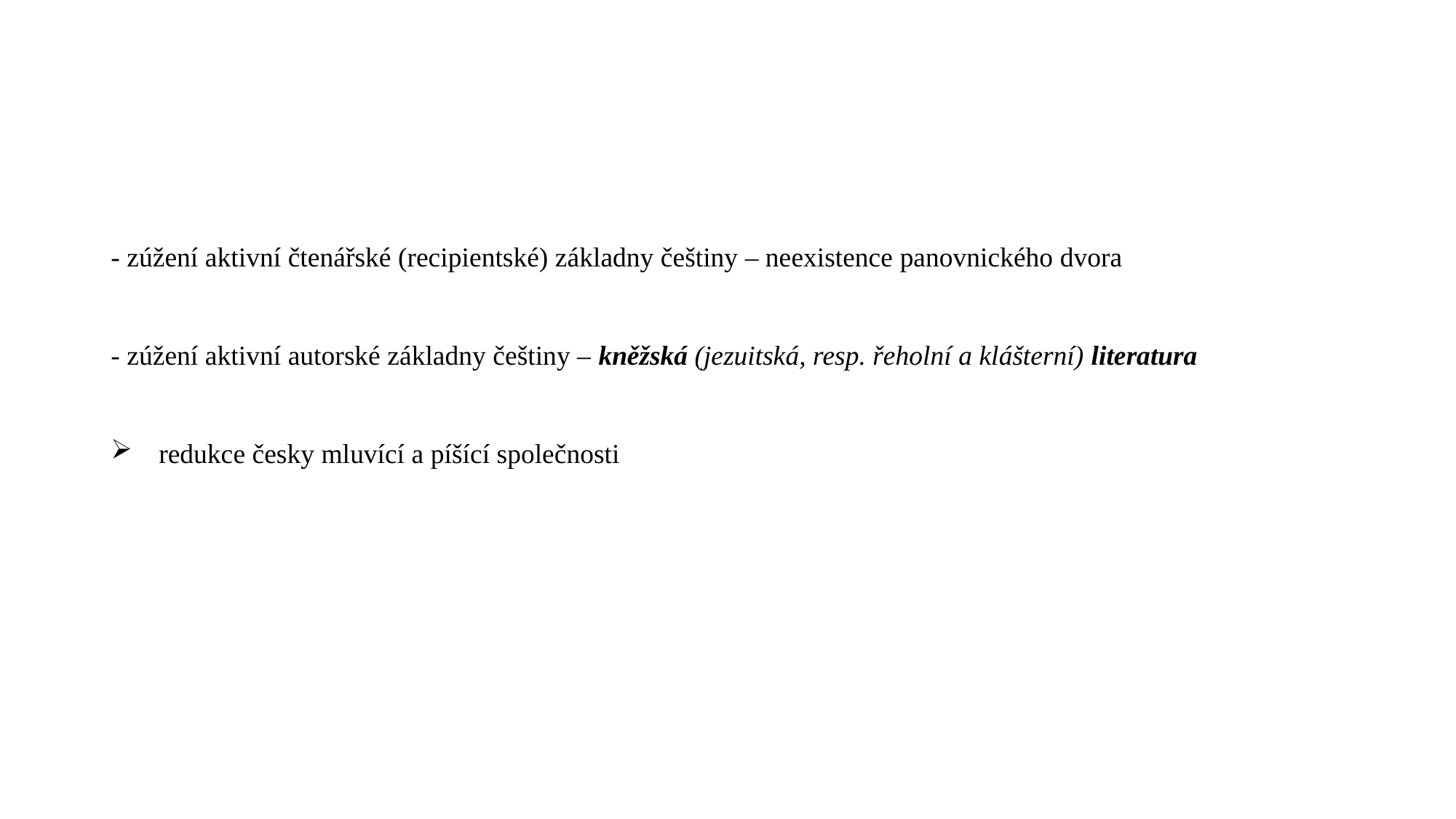

#
- zúžení aktivní čtenářské (recipientské) základny češtiny – neexistence panovnického dvora

- zúžení aktivní autorské základny češtiny – kněžská (jezuitská, resp. řeholní a klášterní) literatura

 redukce česky mluvící a píšící společnosti